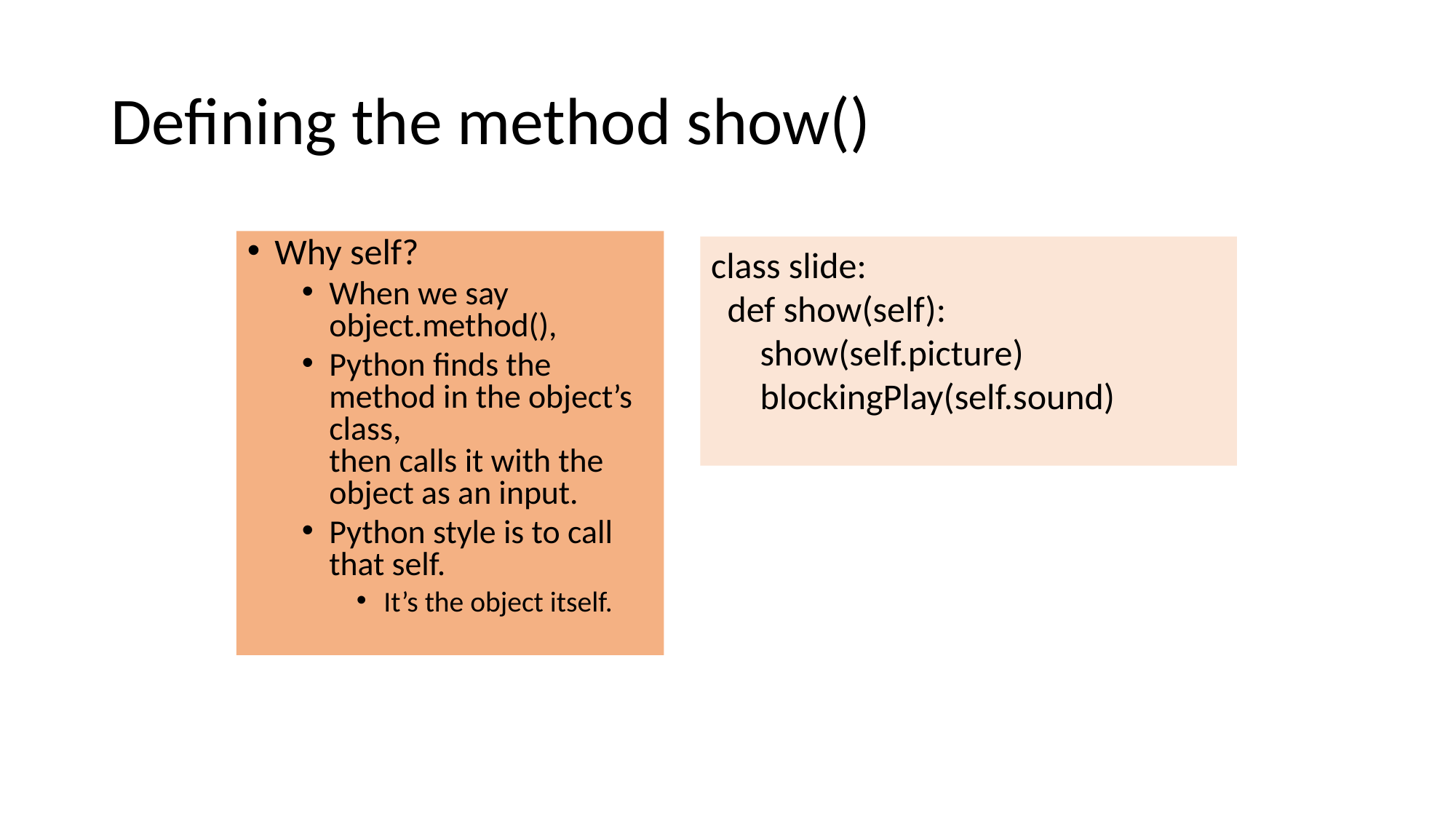

# Defining the method show()
Why self?
When we say object.method(),
Python finds the method in the object’s class,
then calls it with the object as an input.
Python style is to call that self.
It’s the object itself.

class slide:
  def show(self):
      show(self.picture)
      blockingPlay(self.sound)